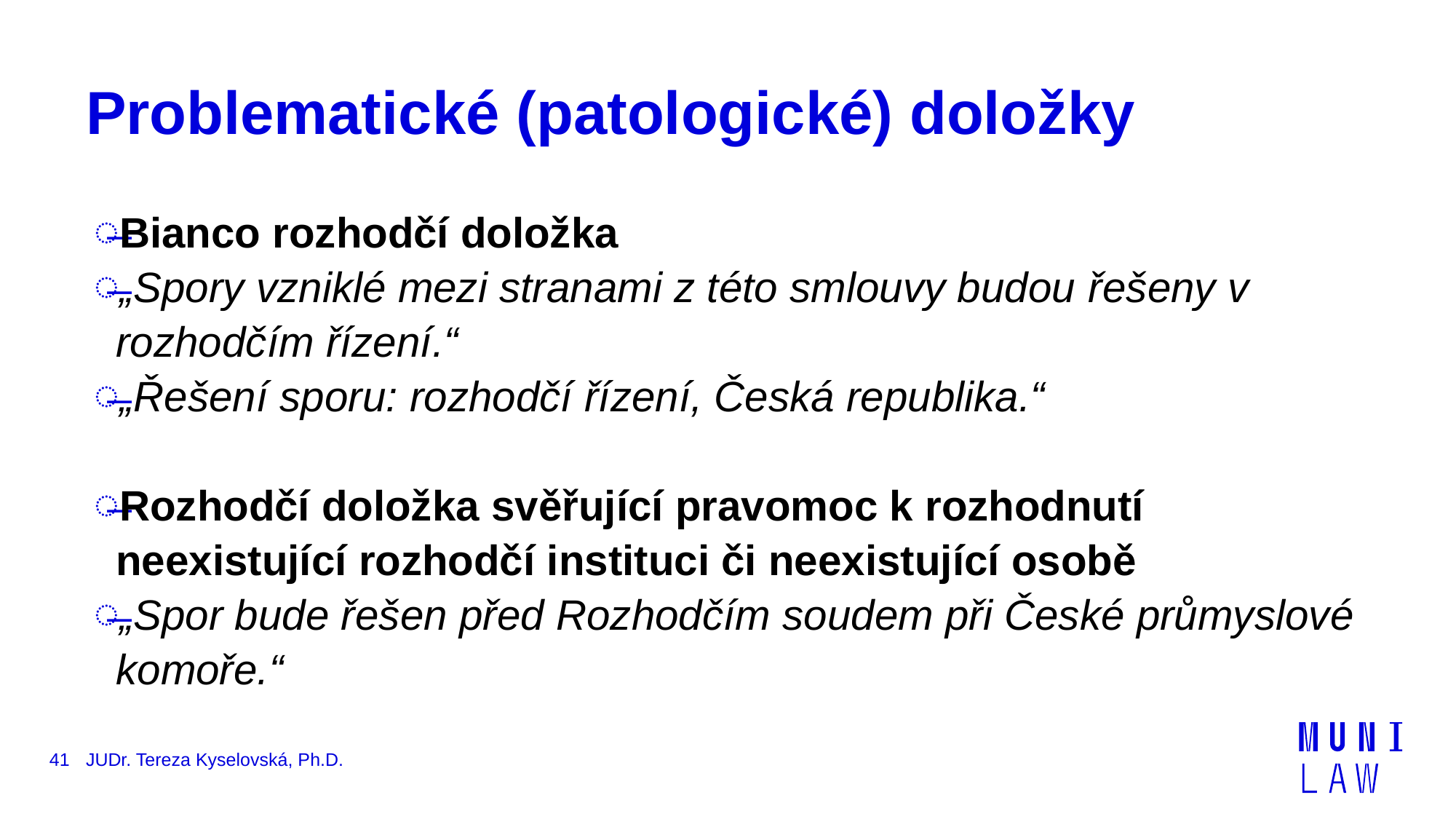

# Problematické (patologické) doložky
Bianco rozhodčí doložka
„Spory vzniklé mezi stranami z této smlouvy budou řešeny v rozhodčím řízení.“
„Řešení sporu: rozhodčí řízení, Česká republika.“

Rozhodčí doložka svěřující pravomoc k rozhodnutí neexistující rozhodčí instituci či neexistující osobě
„Spor bude řešen před Rozhodčím soudem při České průmyslové komoře.“
41
JUDr. Tereza Kyselovská, Ph.D.